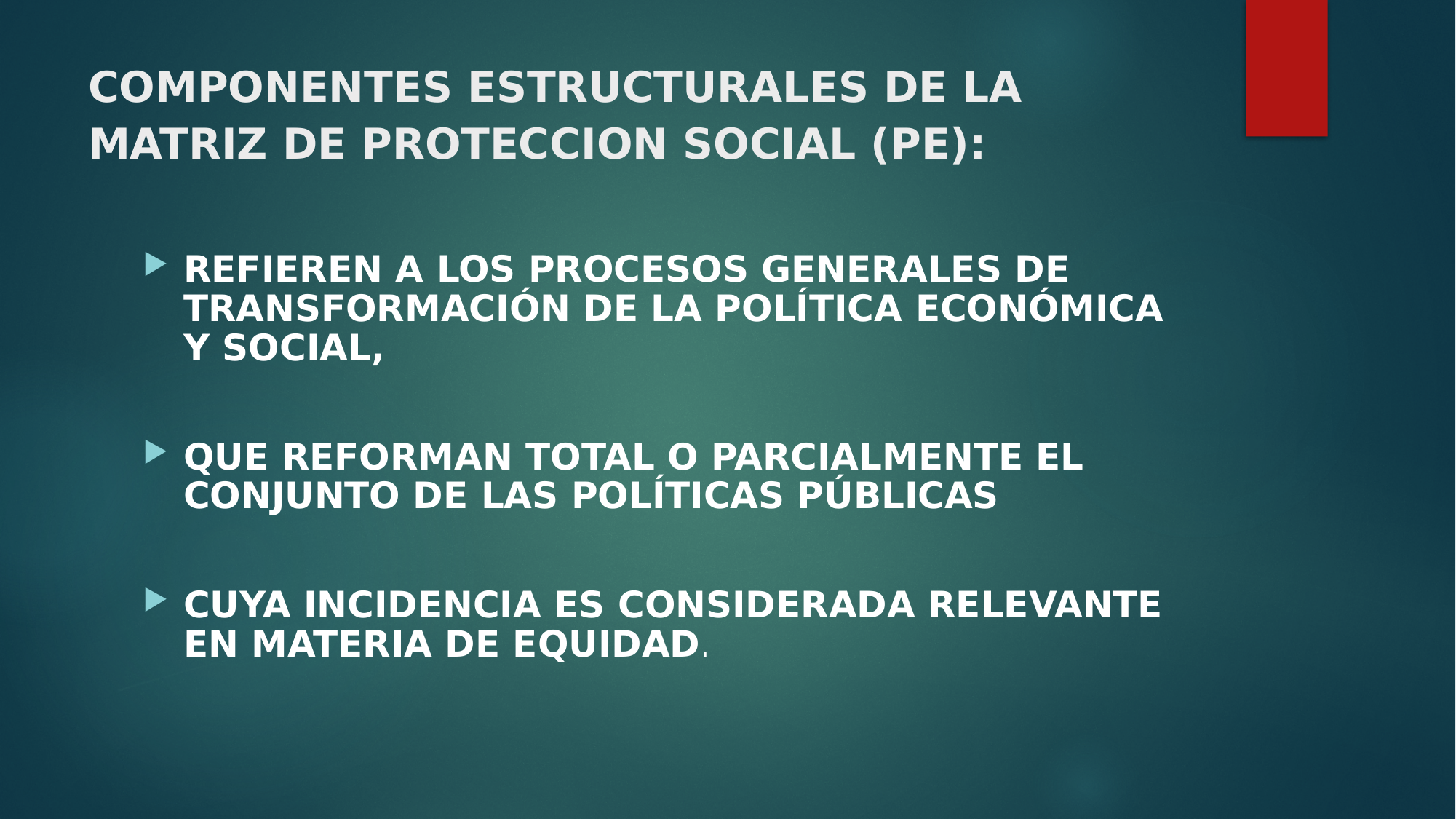

# COMPONENTES ESTRUCTURALES DE LA MATRIZ DE PROTECCION SOCIAL (PE):
REFIEREN A LOS PROCESOS GENERALES DE TRANSFORMACIÓN DE LA POLÍTICA ECONÓMICA Y SOCIAL,

QUE REFORMAN TOTAL O PARCIALMENTE EL CONJUNTO DE LAS POLÍTICAS PÚBLICAS

CUYA INCIDENCIA ES CONSIDERADA RELEVANTE EN MATERIA DE EQUIDAD.